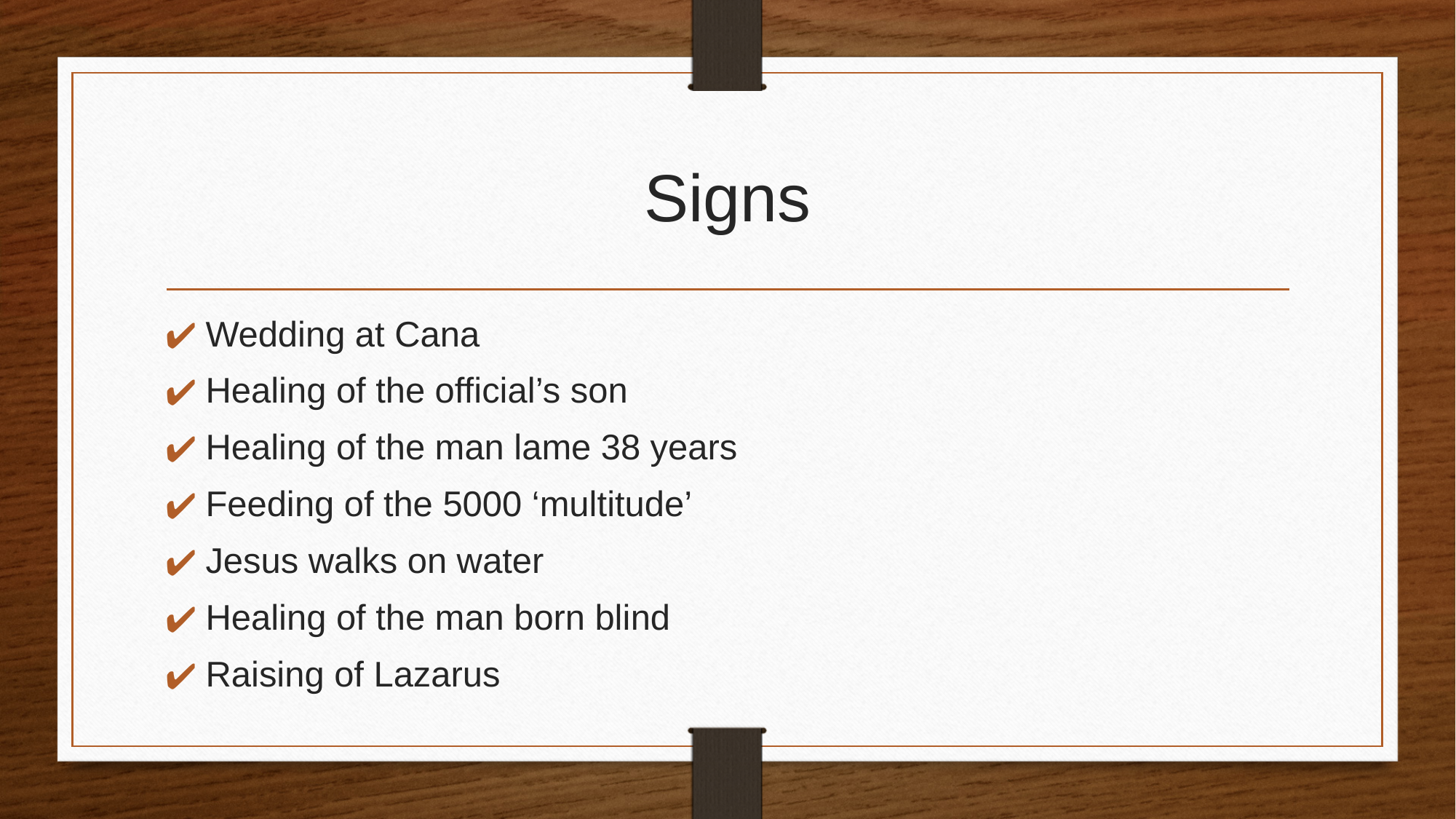

# Signs
Wedding at Cana
Healing of the official’s son
Healing of the man lame 38 years
Feeding of the 5000 ‘multitude’
Jesus walks on water
Healing of the man born blind
Raising of Lazarus